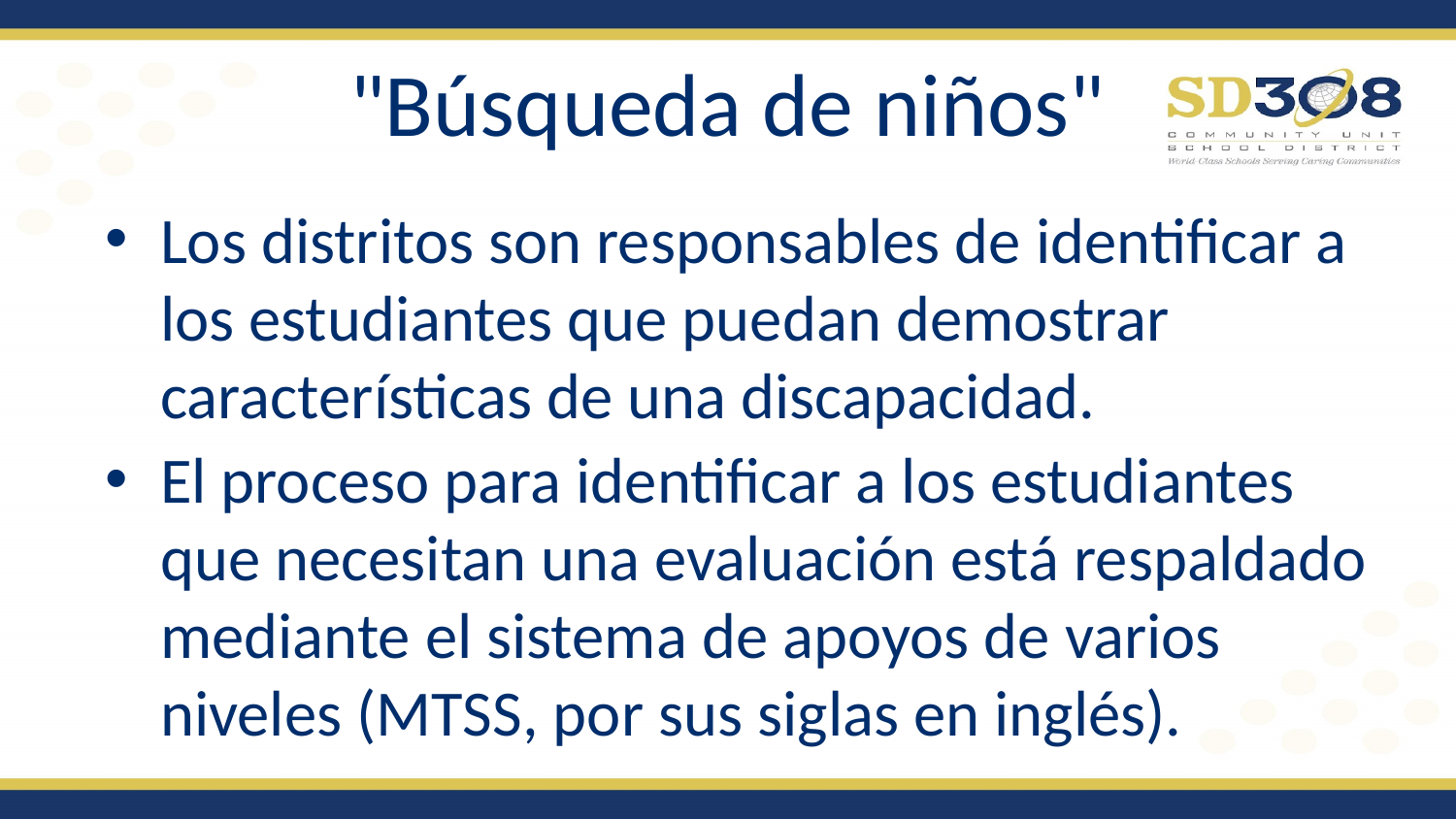

# "Búsqueda de niños"
Los distritos son responsables de identificar a los estudiantes que puedan demostrar características de una discapacidad.
El proceso para identificar a los estudiantes que necesitan una evaluación está respaldado mediante el sistema de apoyos de varios niveles (MTSS, por sus siglas en inglés).